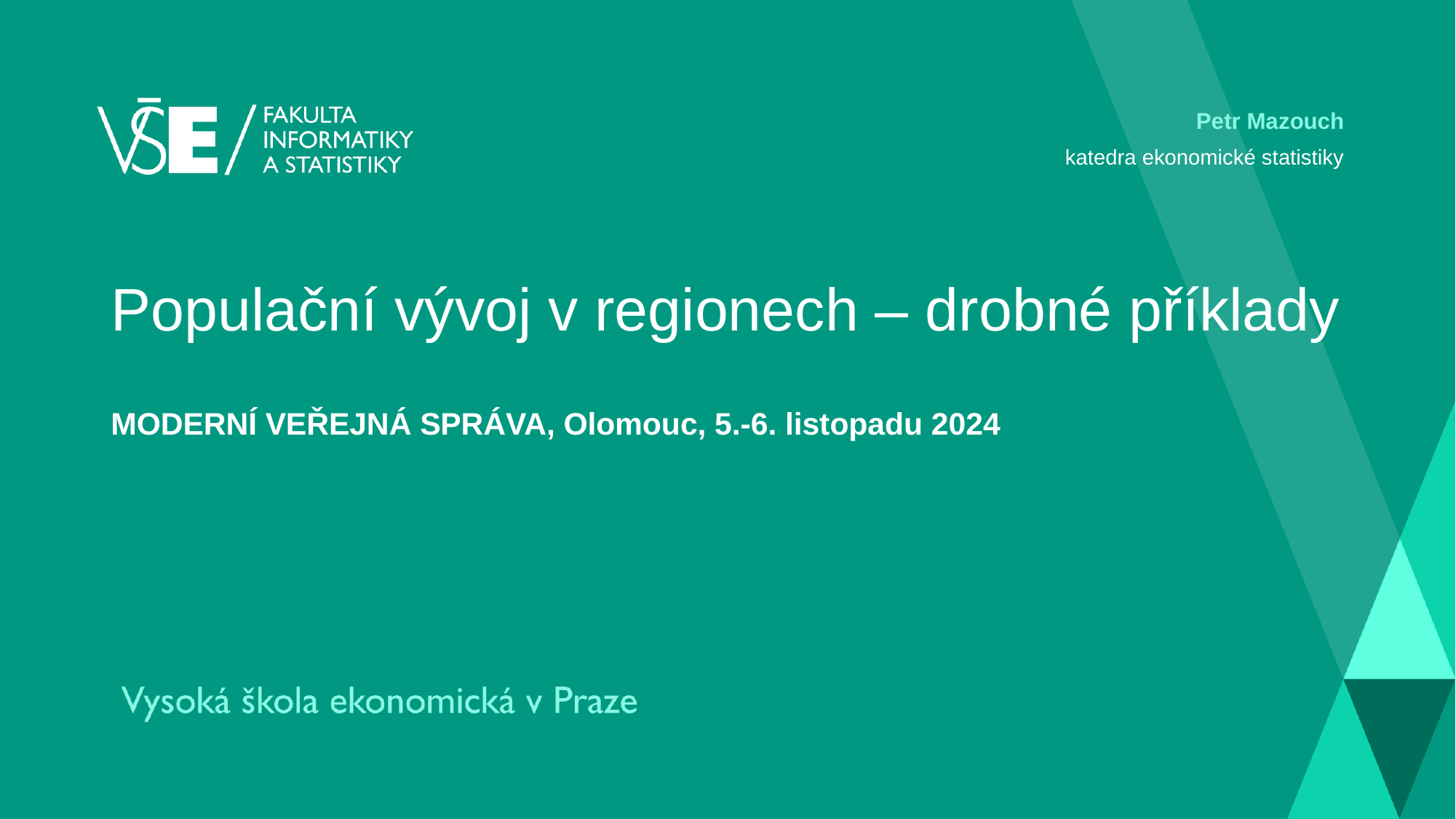

Petr Mazouch
katedra ekonomické statistiky
# Populační vývoj v regionech – drobné příklady MODERNÍ VEŘEJNÁ SPRÁVA, Olomouc, 5.-6. listopadu 2024